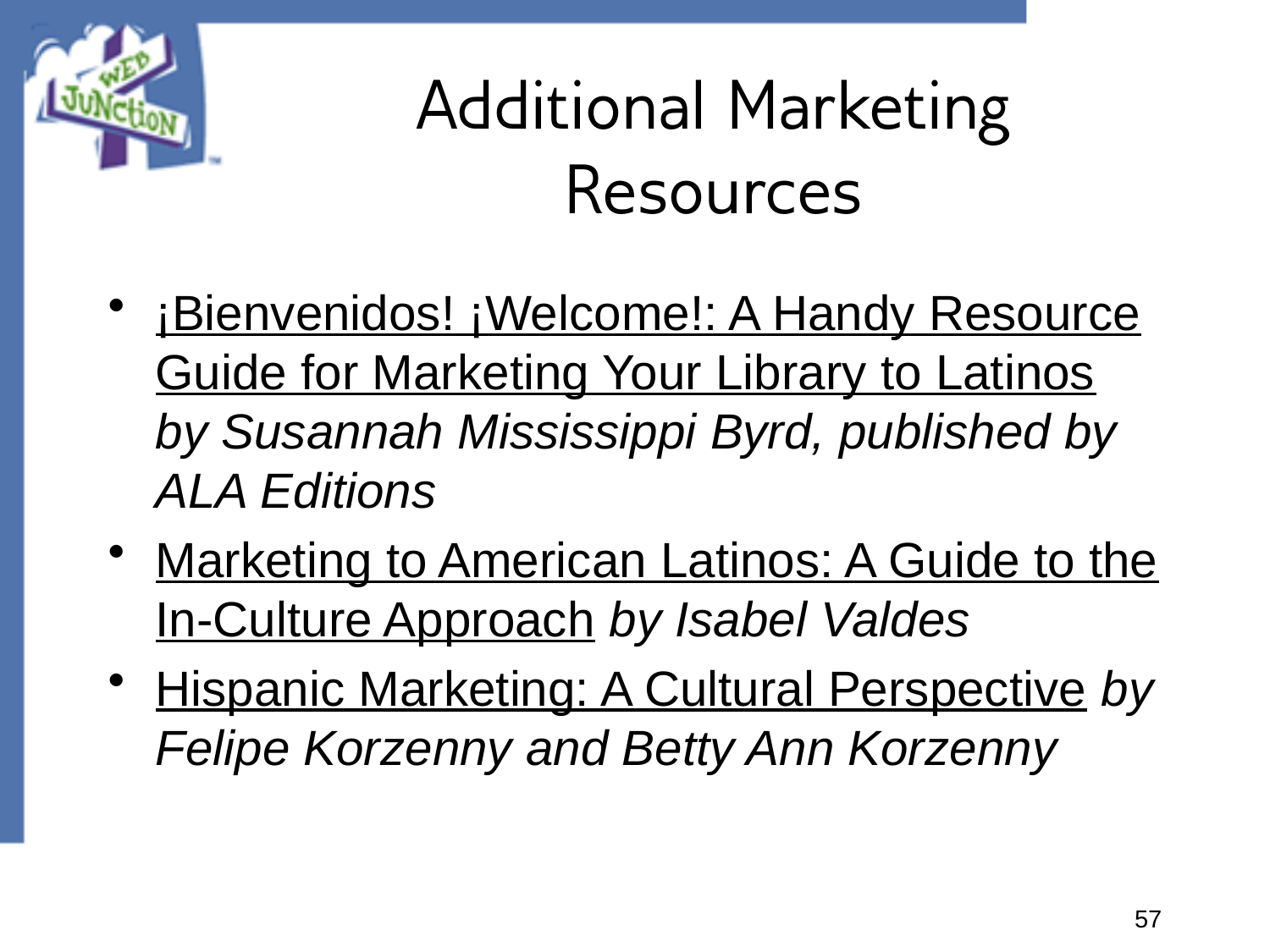

# Additional Marketing Resources
¡Bienvenidos! ¡Welcome!: A Handy Resource Guide for Marketing Your Library to Latinos by Susannah Mississippi Byrd, published by ALA Editions
Marketing to American Latinos: A Guide to the In-Culture Approach by Isabel Valdes
Hispanic Marketing: A Cultural Perspective by Felipe Korzenny and Betty Ann Korzenny

57